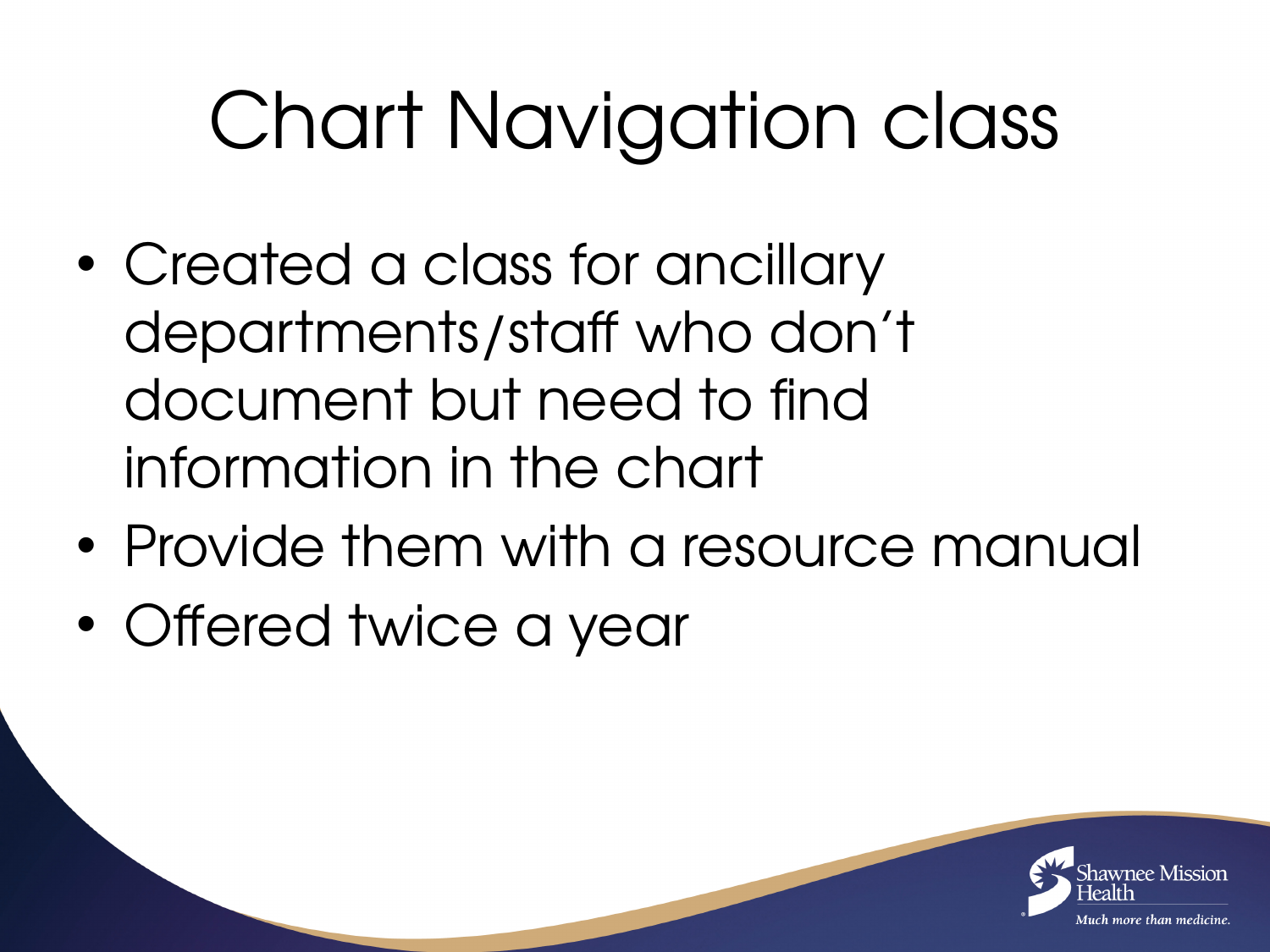

# Chart Navigation class
Created a class for ancillary departments/staff who don’t document but need to find information in the chart
Provide them with a resource manual
Offered twice a year